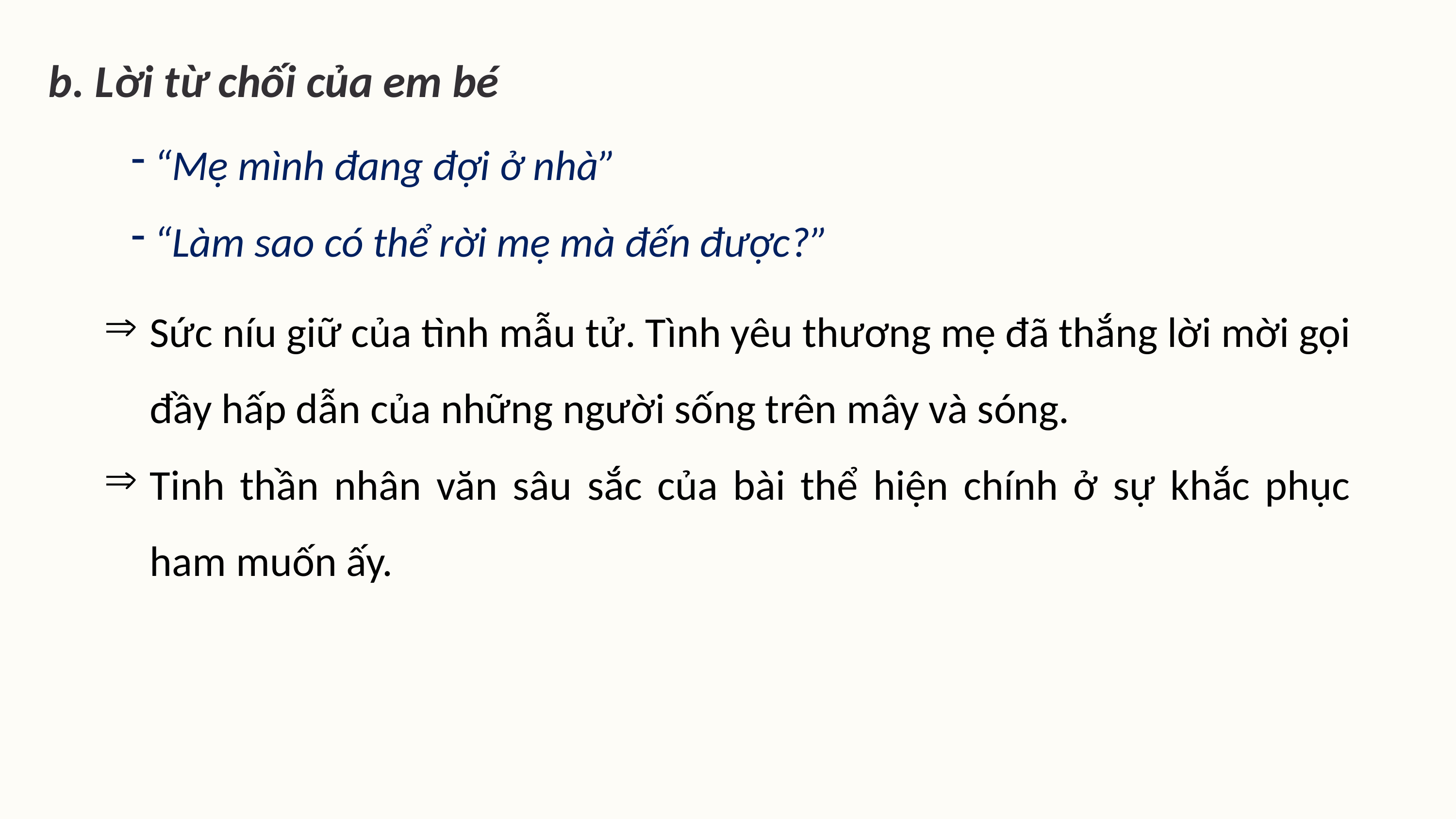

b. Lời từ chối của em bé
“Mẹ mình đang đợi ở nhà”
“Làm sao có thể rời mẹ mà đến được?”
Sức níu giữ của tình mẫu tử. Tình yêu thương mẹ đã thắng lời mời gọi đầy hấp dẫn của những người sống trên mây và sóng.
Tinh thần nhân văn sâu sắc của bài thể hiện chính ở sự khắc phục ham muốn ấy.